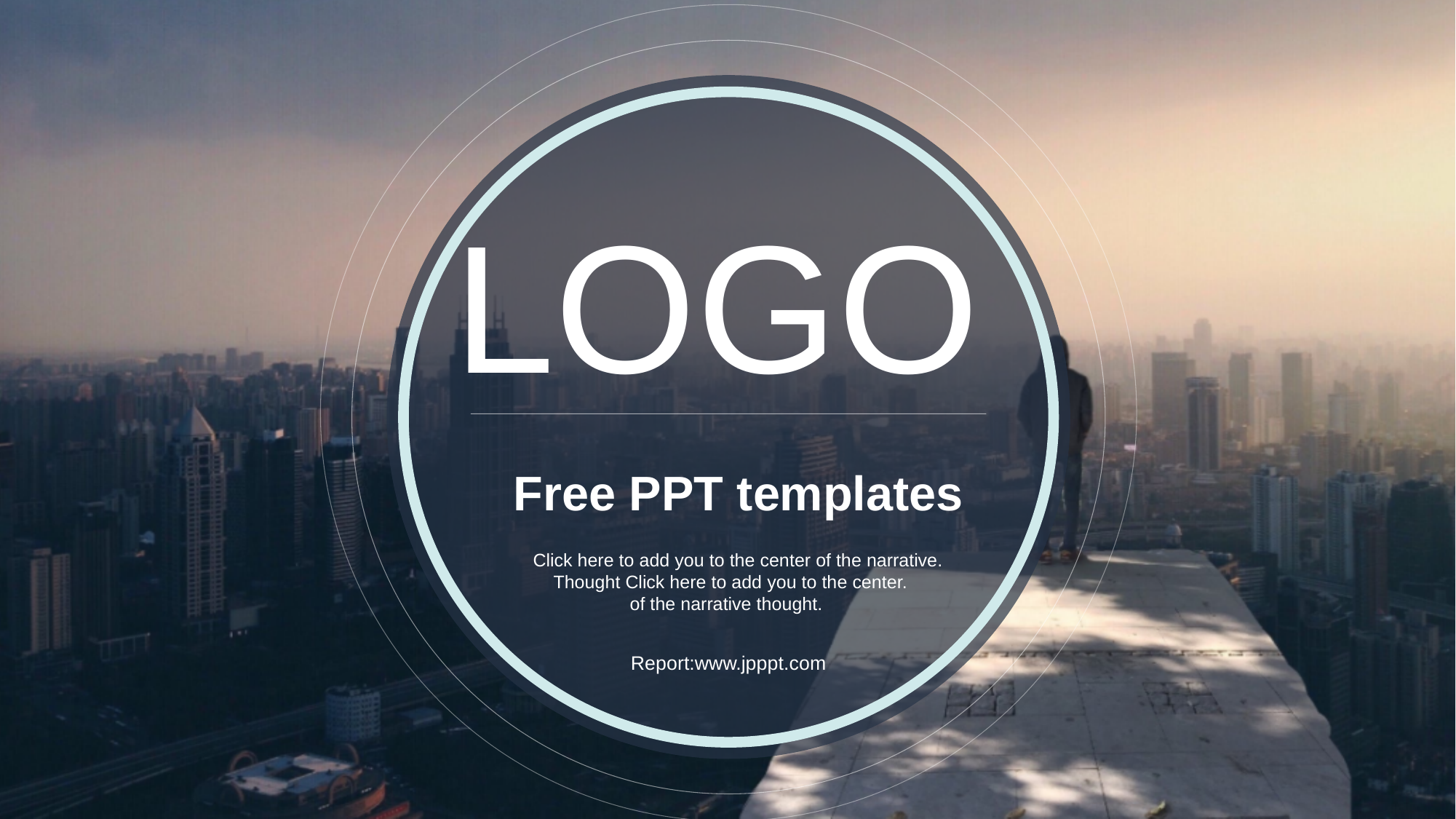

LOGO

Free PPT templates
Click here to add you to the center of the narrative.
    Thought Click here to add you to the center.
                   of the narrative thought.

Report:www.jpppt.com